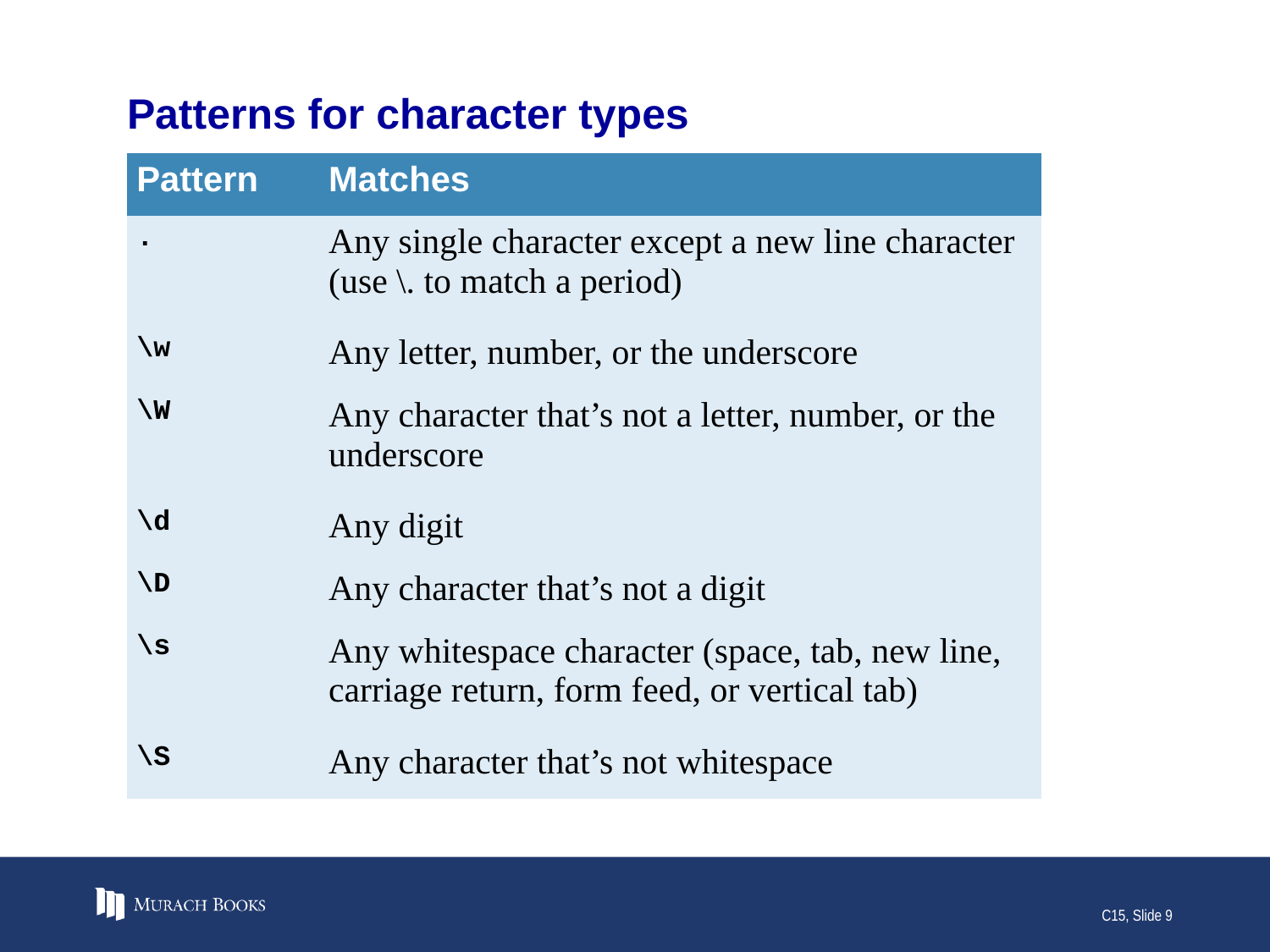

# Patterns for character types
| Pattern | Matches |
| --- | --- |
| . | Any single character except a new line character (use \. to match a period) |
| \w | Any letter, number, or the underscore |
| \W | Any character that’s not a letter, number, or the underscore |
| \d | Any digit |
| \D | Any character that’s not a digit |
| \s | Any whitespace character (space, tab, new line, carriage return, form feed, or vertical tab) |
| \S | Any character that’s not whitespace |

C15, Slide 9